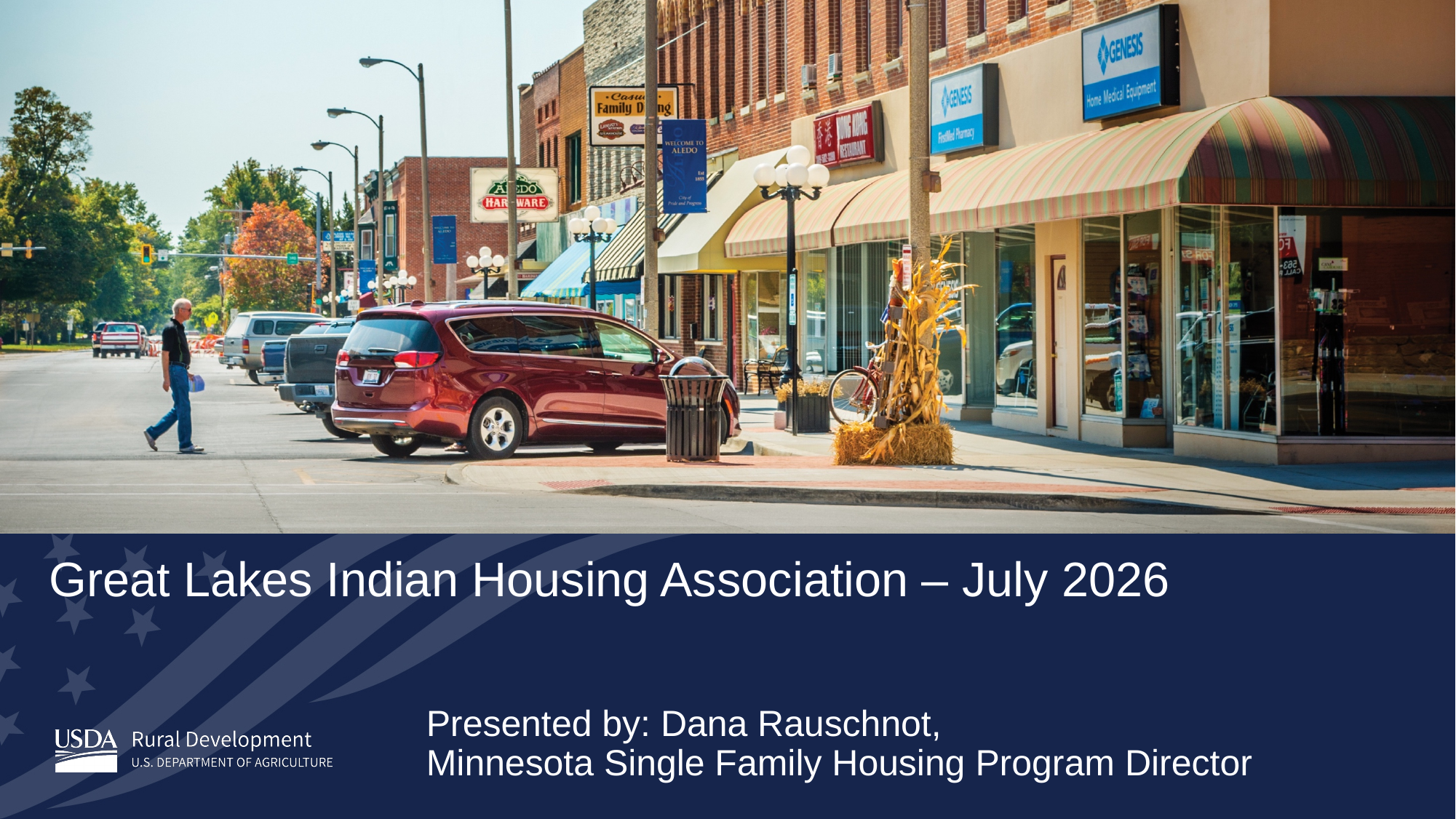

# Great Lakes Indian Housing Association – July 2026
Presented by: Dana Rauschnot,                                      Minnesota Single Family Housing Program Director